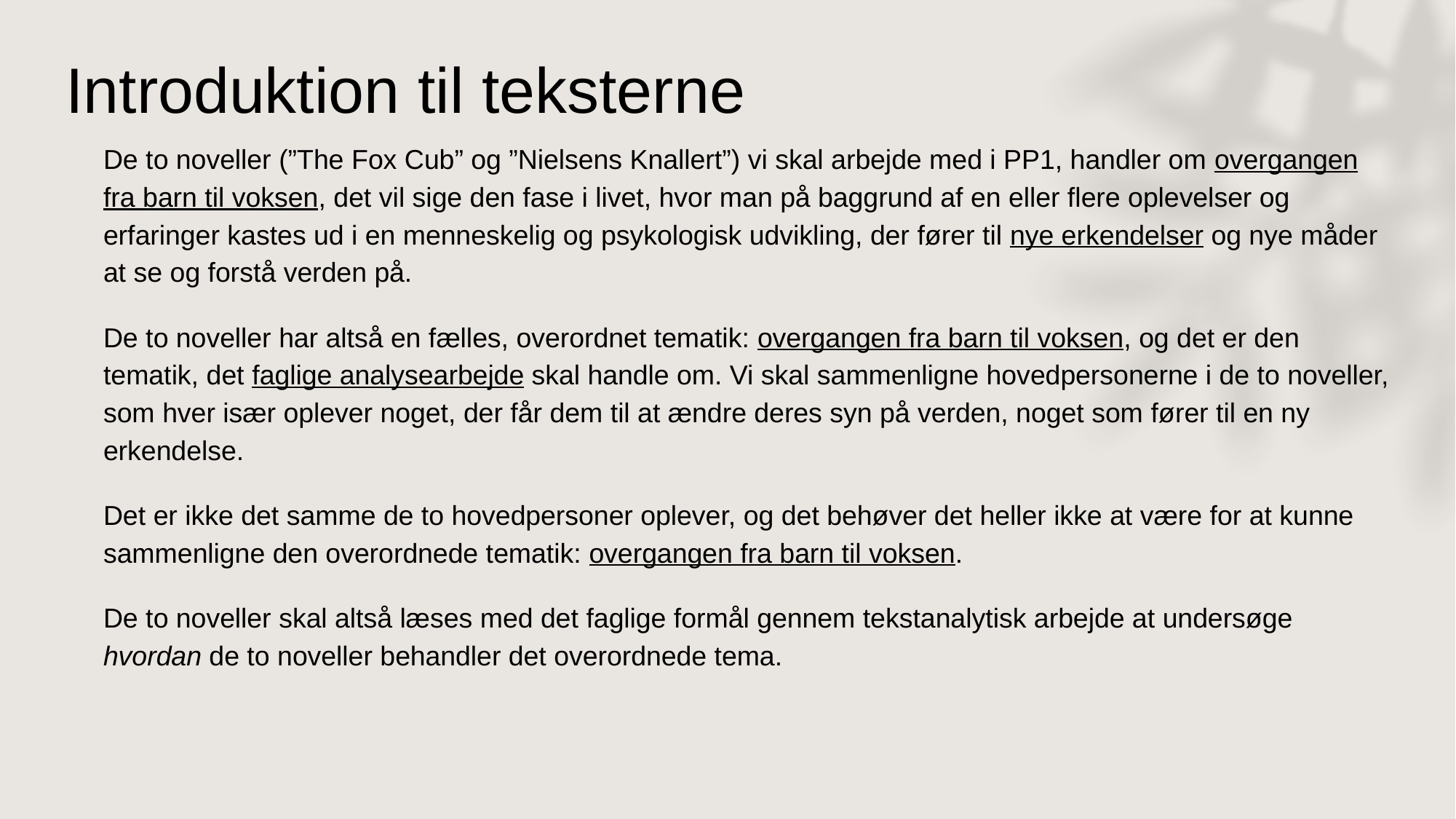

# Introduktion til teksterne
De to noveller (”The Fox Cub” og ”Nielsens Knallert”) vi skal arbejde med i PP1, handler om overgangen fra barn til voksen, det vil sige den fase i livet, hvor man på baggrund af en eller flere oplevelser og erfaringer kastes ud i en menneskelig og psykologisk udvikling, der fører til nye erkendelser og nye måder at se og forstå verden på.
De to noveller har altså en fælles, overordnet tematik: overgangen fra barn til voksen, og det er den tematik, det faglige analysearbejde skal handle om. Vi skal sammenligne hovedpersonerne i de to noveller, som hver især oplever noget, der får dem til at ændre deres syn på verden, noget som fører til en ny erkendelse.
Det er ikke det samme de to hovedpersoner oplever, og det behøver det heller ikke at være for at kunne sammenligne den overordnede tematik: overgangen fra barn til voksen.
De to noveller skal altså læses med det faglige formål gennem tekstanalytisk arbejde at undersøge hvordan de to noveller behandler det overordnede tema.